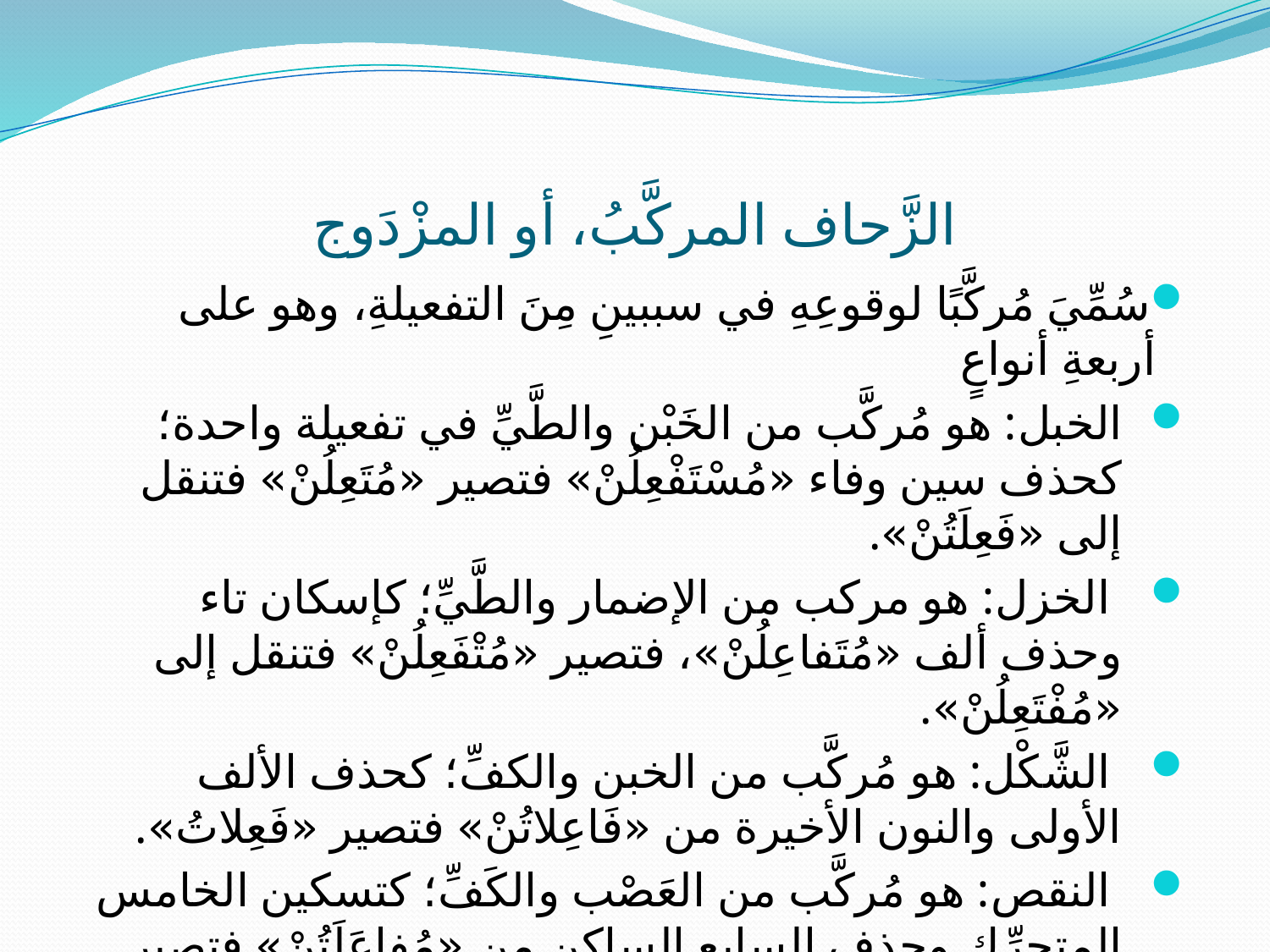

# الزَّحاف المركَّبُ، أو المزْدَوج
سُمِّيَ مُركَّبًا لوقوعِهِ في سببينِ مِنَ التفعيلةِ، وهو على أربعةِ أنواعٍ
الخبل: هو مُركَّب من الخَبْن والطَّيِّ في تفعيلة واحدة؛ كحذف سين وفاء «مُسْتَفْعِلُنْ» فتصير «مُتَعِلُنْ» فتنقل إلى «فَعِلَتُنْ».
 الخزل: هو مركب من الإضمار والطَّيِّ؛ كإسكان تاء وحذف ألف «مُتَفاعِلُنْ»، فتصير «مُتْفَعِلُنْ» فتنقل إلى «مُفْتَعِلُنْ».
 الشَّكْل: هو مُركَّب من الخبن والكفِّ؛ كحذف الألف الأولى والنون الأخيرة من «فَاعِلاتُنْ» فتصير «فَعِلاتُ».
 النقص: هو مُركَّب من العَصْب والكَفِّ؛ كتسكين الخامس المتحرِّك وحذف السابع الساكن من «مُفاعَلَتُنْ» فتصير «مُفَاعَلْتُ»